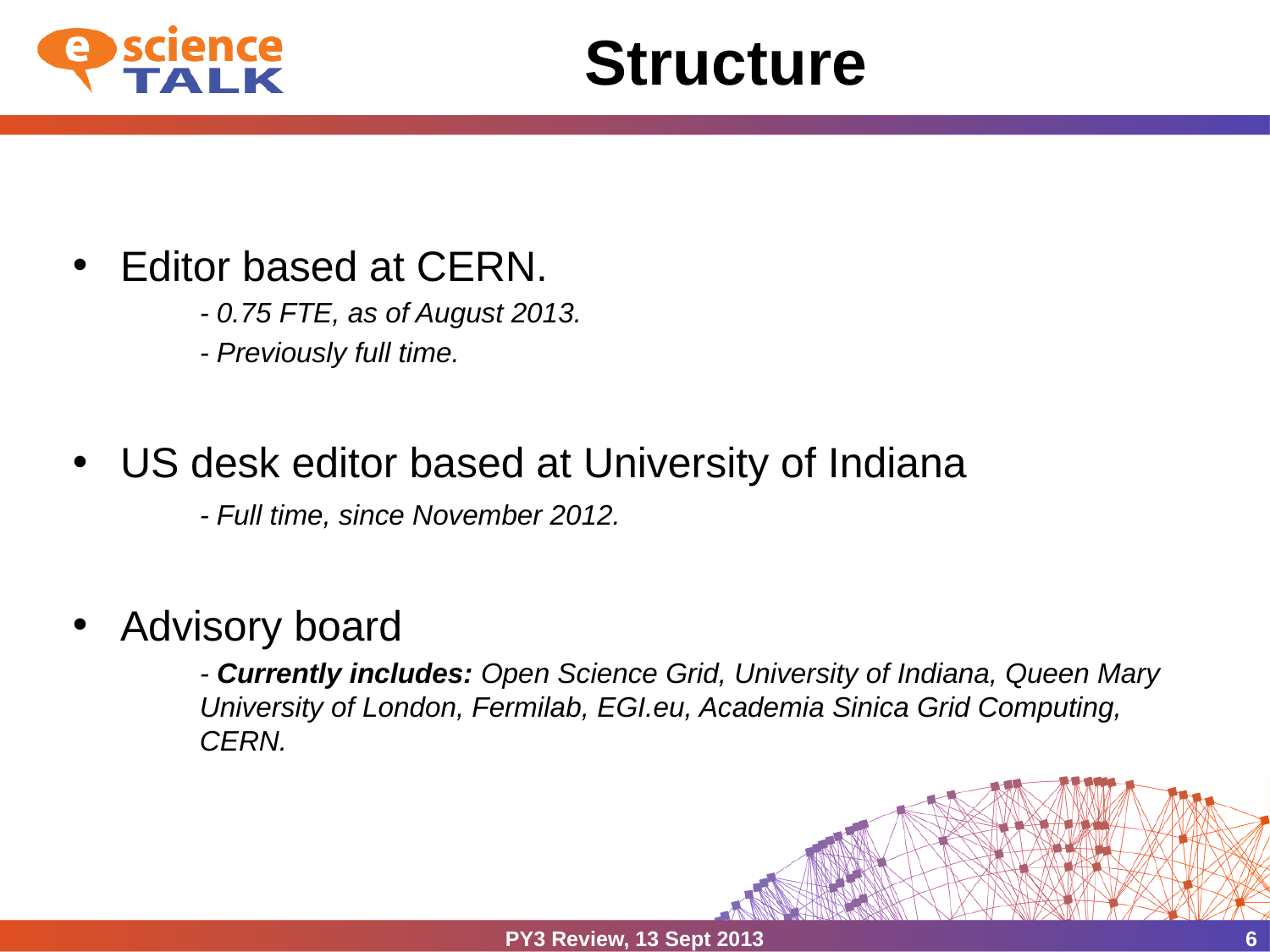

# Structure
Editor based at CERN.
	- 0.75 FTE, as of August 2013.
	- Previously full time.

US desk editor based at University of Indiana
	- Full time, since November 2012.

Advisory board
	- Currently includes: Open Science Grid, University of Indiana, Queen Mary 	University of London, Fermilab, EGI.eu, Academia Sinica Grid Computing, 	CERN.

PY3 Review, 13 Sept 2013
6